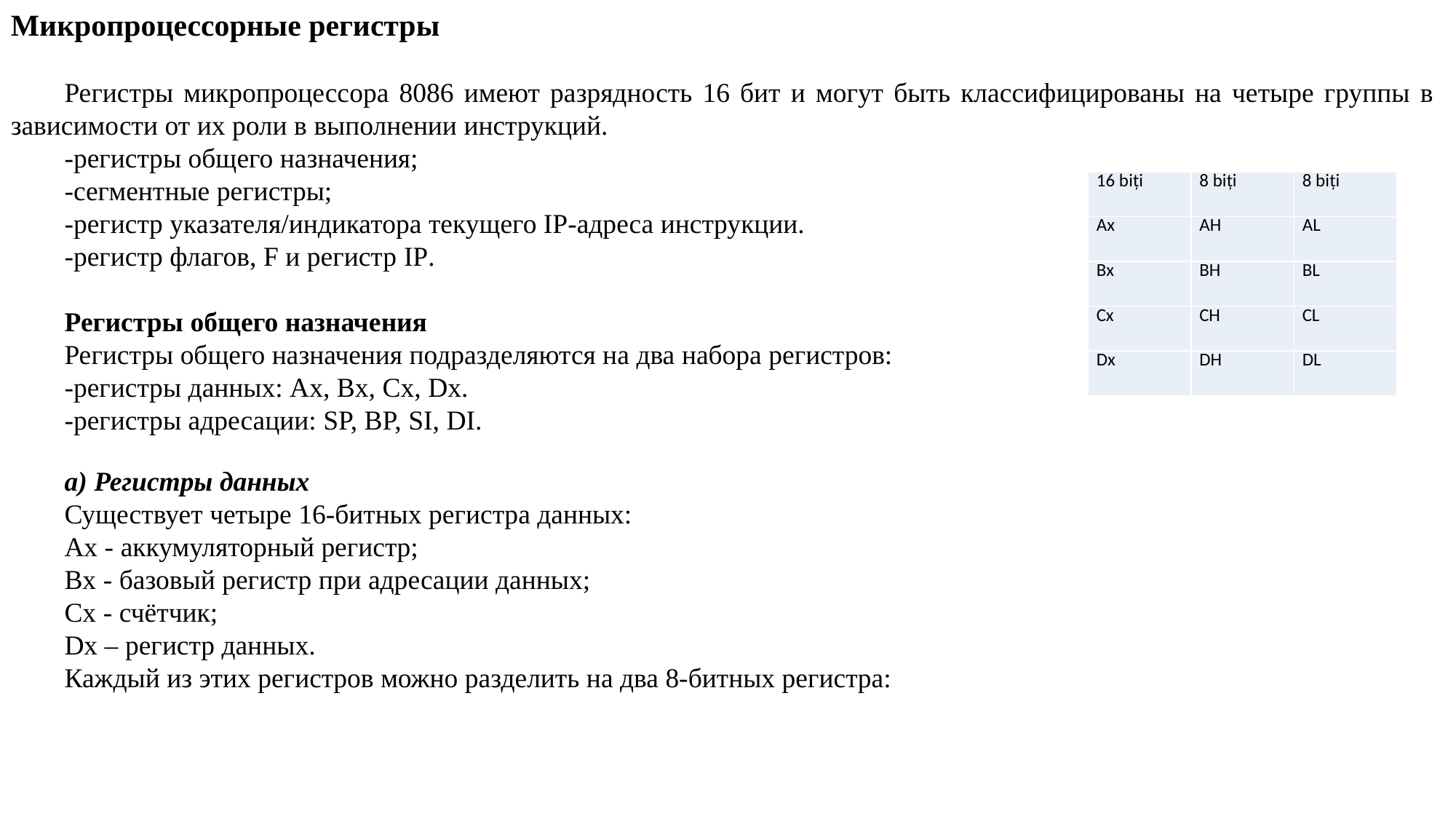

Микропроцессорные регистры

Регистры микропроцессора 8086 имеют разрядность 16 бит и могут быть классифицированы на четыре группы в зависимости от их роли в выполнении инструкций.
-регистры общего назначения;
-сегментные регистры;
-регистр указателя/индикатора текущего IP-адреса инструкции.
-регистр флагов, F и регистр IP.

Регистры общего назначения
Регистры общего назначения подразделяются на два набора регистров:
-регистры данных: Ax, Bx, Cx, Dx.
-регистры адресации: SP, BP, SI, DI.

a) Регистры данных
Существует четыре 16-битных регистра данных:
Ax - аккумуляторный регистр;
Bx - базовый регистр при адресации данных;
Cx - счётчик;
Dx – регистр данных.
Каждый из этих регистров можно разделить на два 8-битных регистра:
| 16 biţi | 8 biţi | 8 biţi |
| --- | --- | --- |
| Ax | AH | AL |
| Bx | BH | BL |
| Cx | CH | CL |
| Dx | DH | DL |